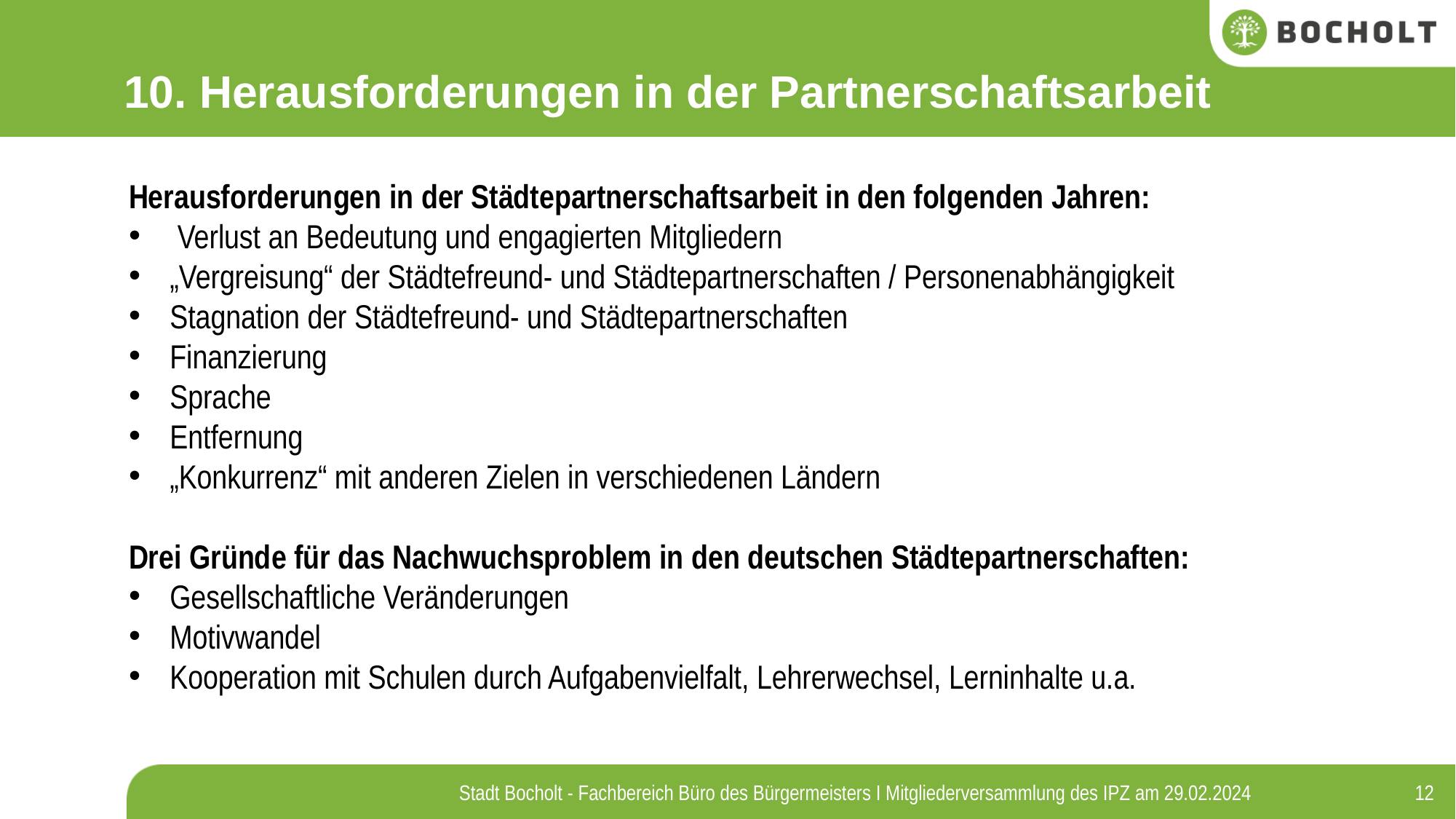

10. Herausforderungen in der Partnerschaftsarbeit

Herausforderungen in der Städtepartnerschaftsarbeit in den folgenden Jahren:
 Verlust an Bedeutung und engagierten Mitgliedern
„Vergreisung“ der Städtefreund- und Städtepartnerschaften / Personenabhängigkeit
Stagnation der Städtefreund- und Städtepartnerschaften
Finanzierung
Sprache
Entfernung
„Konkurrenz“ mit anderen Zielen in verschiedenen Ländern

Drei Gründe für das Nachwuchsproblem in den deutschen Städtepartnerschaften:
Gesellschaftliche Veränderungen
Motivwandel
Kooperation mit Schulen durch Aufgabenvielfalt, Lehrerwechsel, Lerninhalte u.a.
12
Stadt Bocholt - Fachbereich Büro des Bürgermeisters I Mitgliederversammlung des IPZ am 29.02.2024